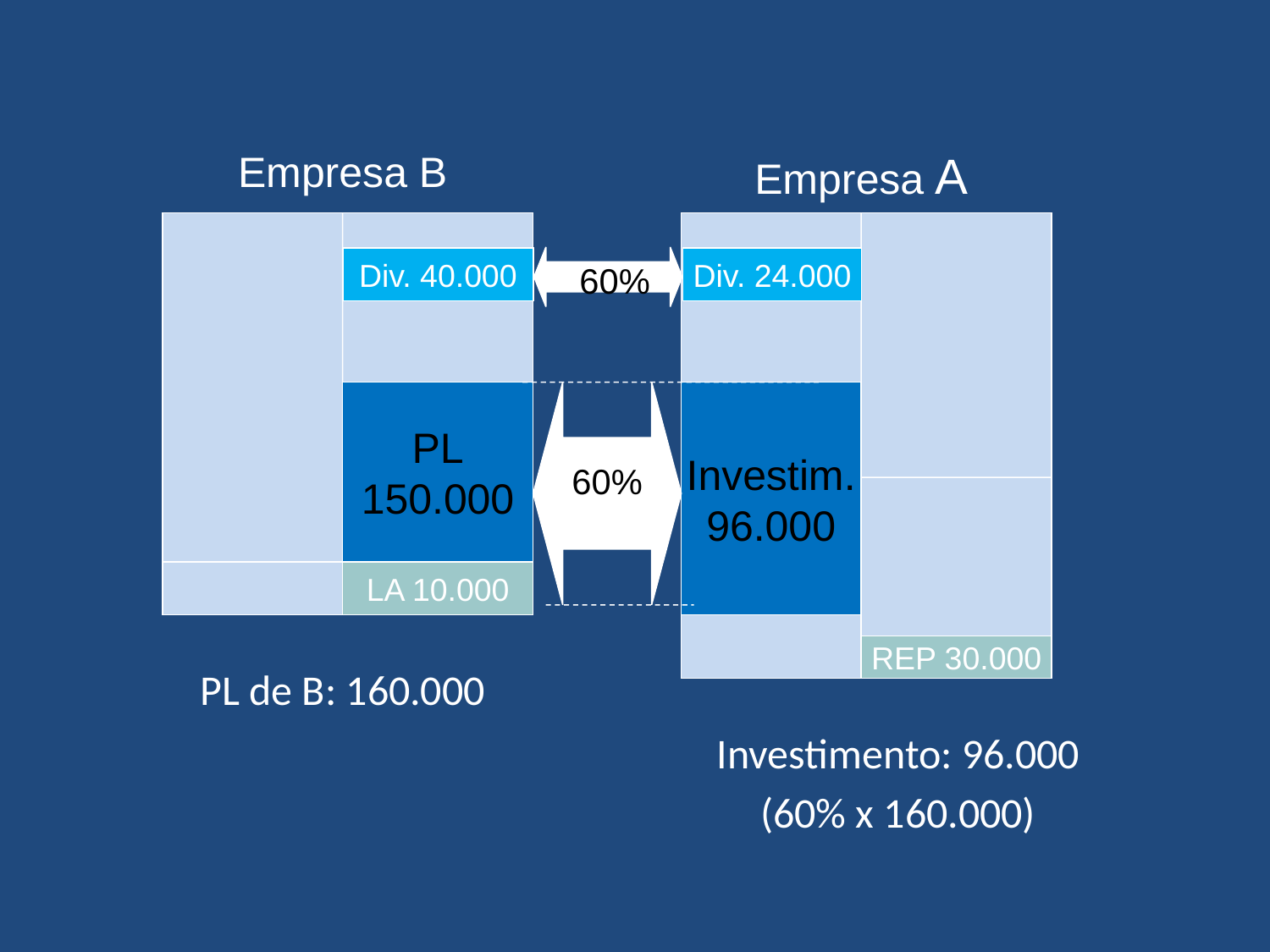

Empresa B
Empresa A

Div. 40.000
Div. 24.000
60%
PL
150.000

60%
Investim.
96.000

LA 10.000

REP 30.000
PL de B: 160.000
Investimento: 96.000
(60% x 160.000)